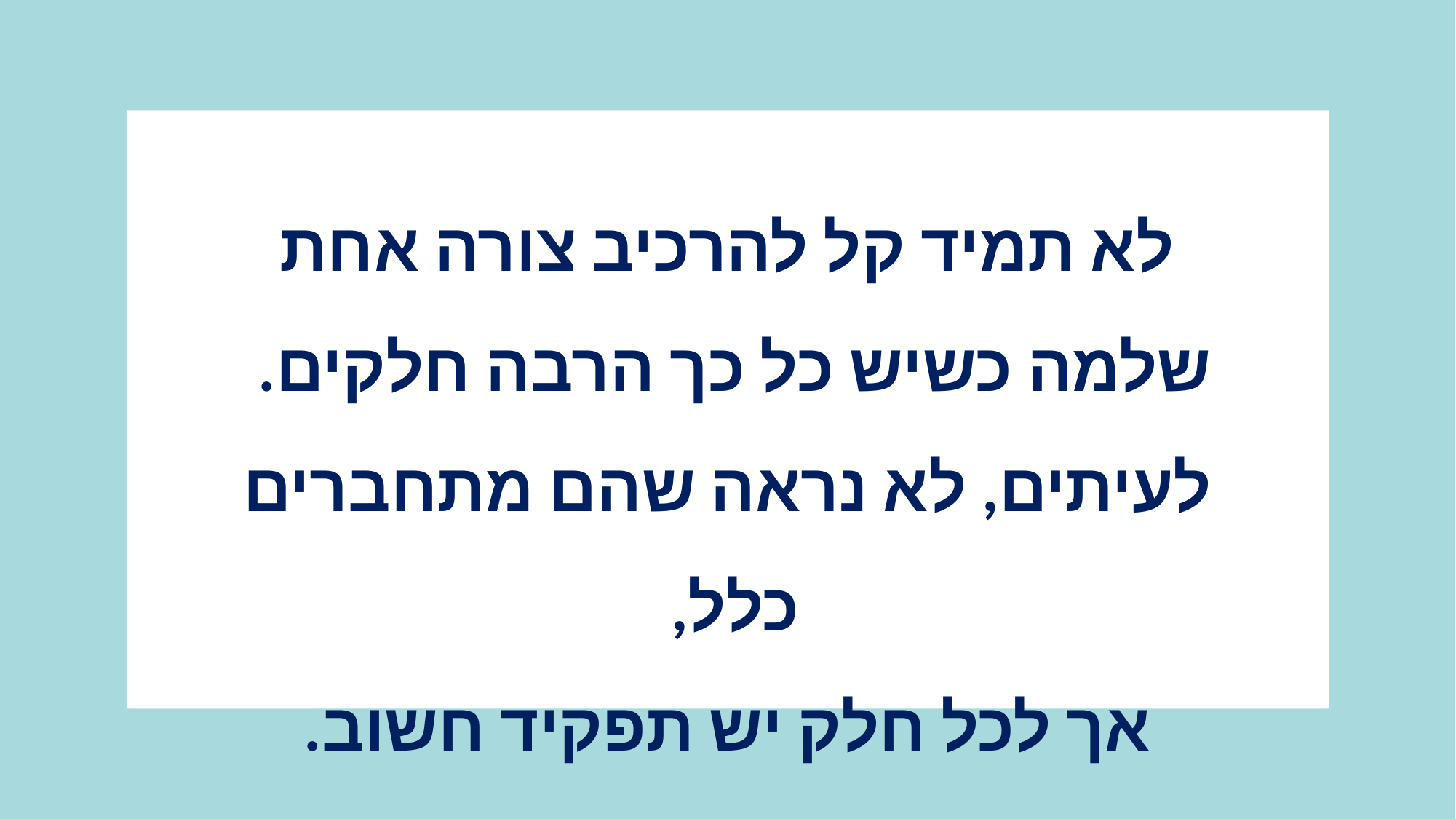

לא תמיד קל להרכיב צורה אחת שלמה כשיש כל כך הרבה חלקים.
לעיתים, לא נראה שהם מתחברים כלל,
אך לכל חלק יש תפקיד חשוב.